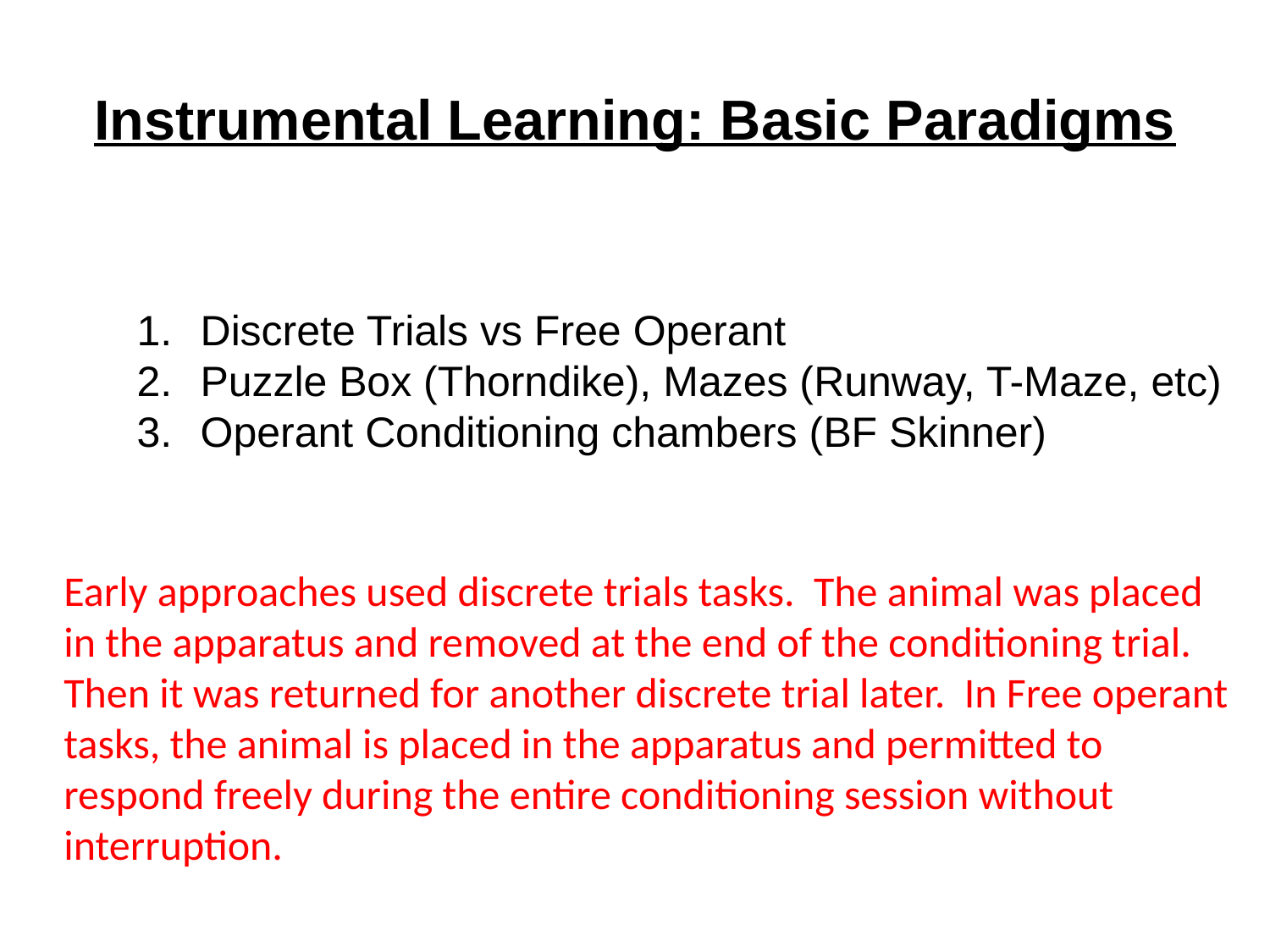

# Instrumental Learning: Basic Paradigms
Discrete Trials vs Free Operant
Puzzle Box (Thorndike), Mazes (Runway, T-Maze, etc)
Operant Conditioning chambers (BF Skinner)
Early approaches used discrete trials tasks.  The animal was placed
in the apparatus and removed at the end of the conditioning trial.
Then it was returned for another discrete trial later.  In Free operant
tasks, the animal is placed in the apparatus and permitted to
respond freely during the entire conditioning session without
interruption.